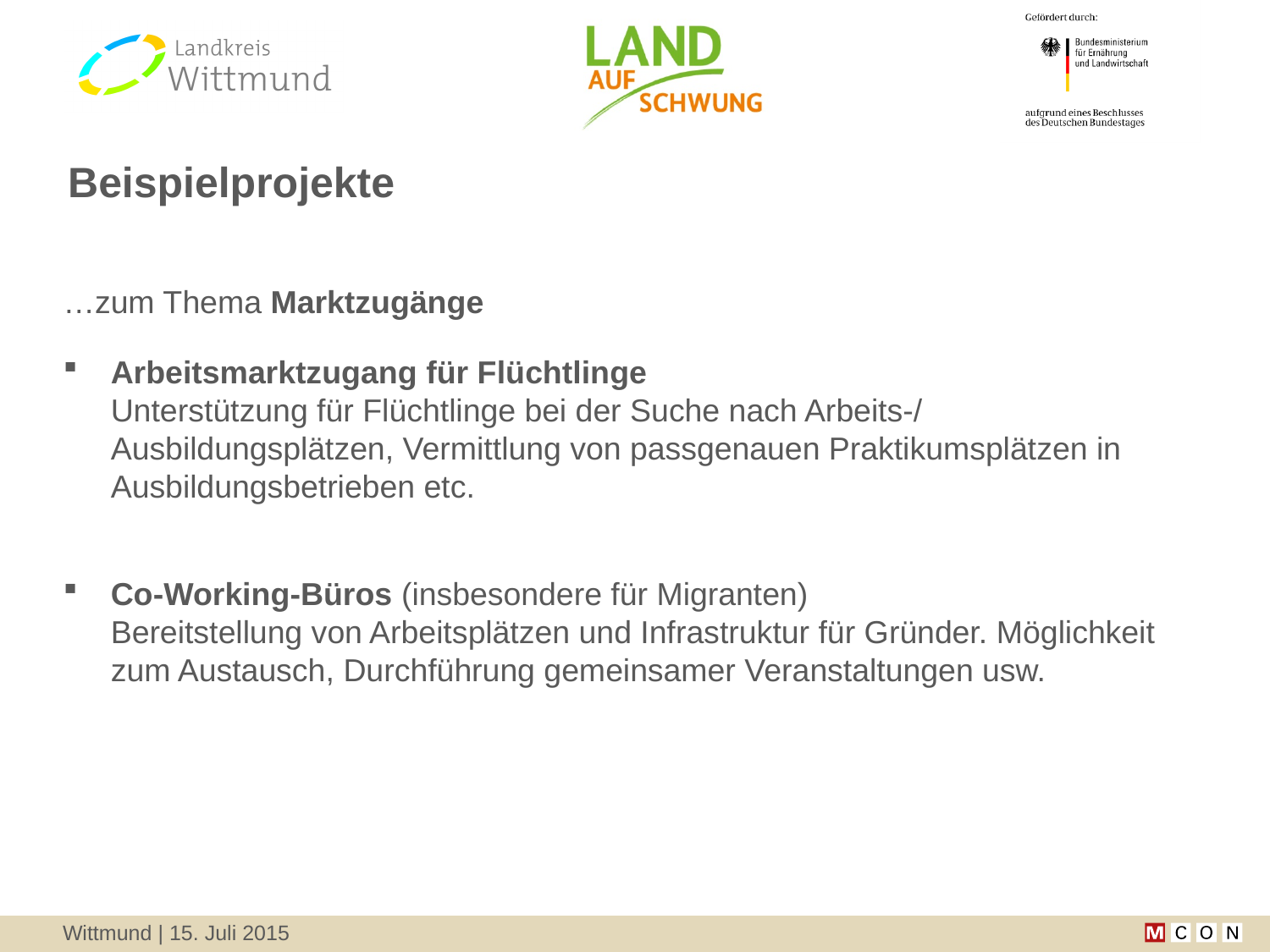

# Beispielprojekte

…zum Thema Marktzugänge
Arbeitsmarktzugang für Flüchtlinge
Unterstützung für Flüchtlinge bei der Suche nach Arbeits-/ Ausbildungsplätzen, Vermittlung von passgenauen Praktikumsplätzen in Ausbildungsbetrieben etc.

Co-Working-Büros (insbesondere für Migranten)
Bereitstellung von Arbeitsplätzen und Infrastruktur für Gründer. Möglichkeit zum Austausch, Durchführung gemeinsamer Veranstaltungen usw.
Wittmund | 15. Juli 2015